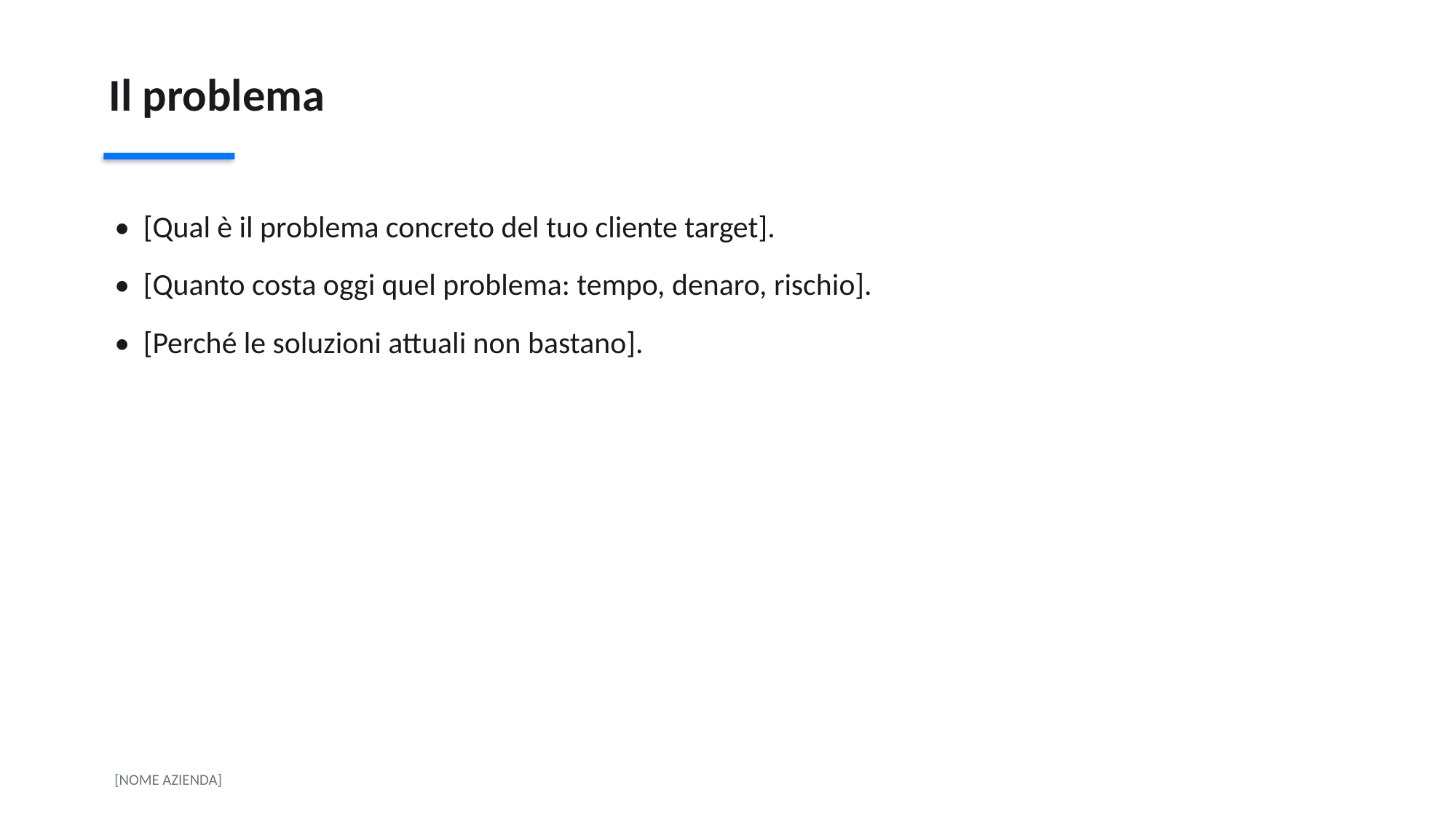

Il problema

•  [Qual è il problema concreto del tuo cliente target].
•  [Quanto costa oggi quel problema: tempo, denaro, rischio].
•  [Perché le soluzioni attuali non bastano].
[NOME AZIENDA]